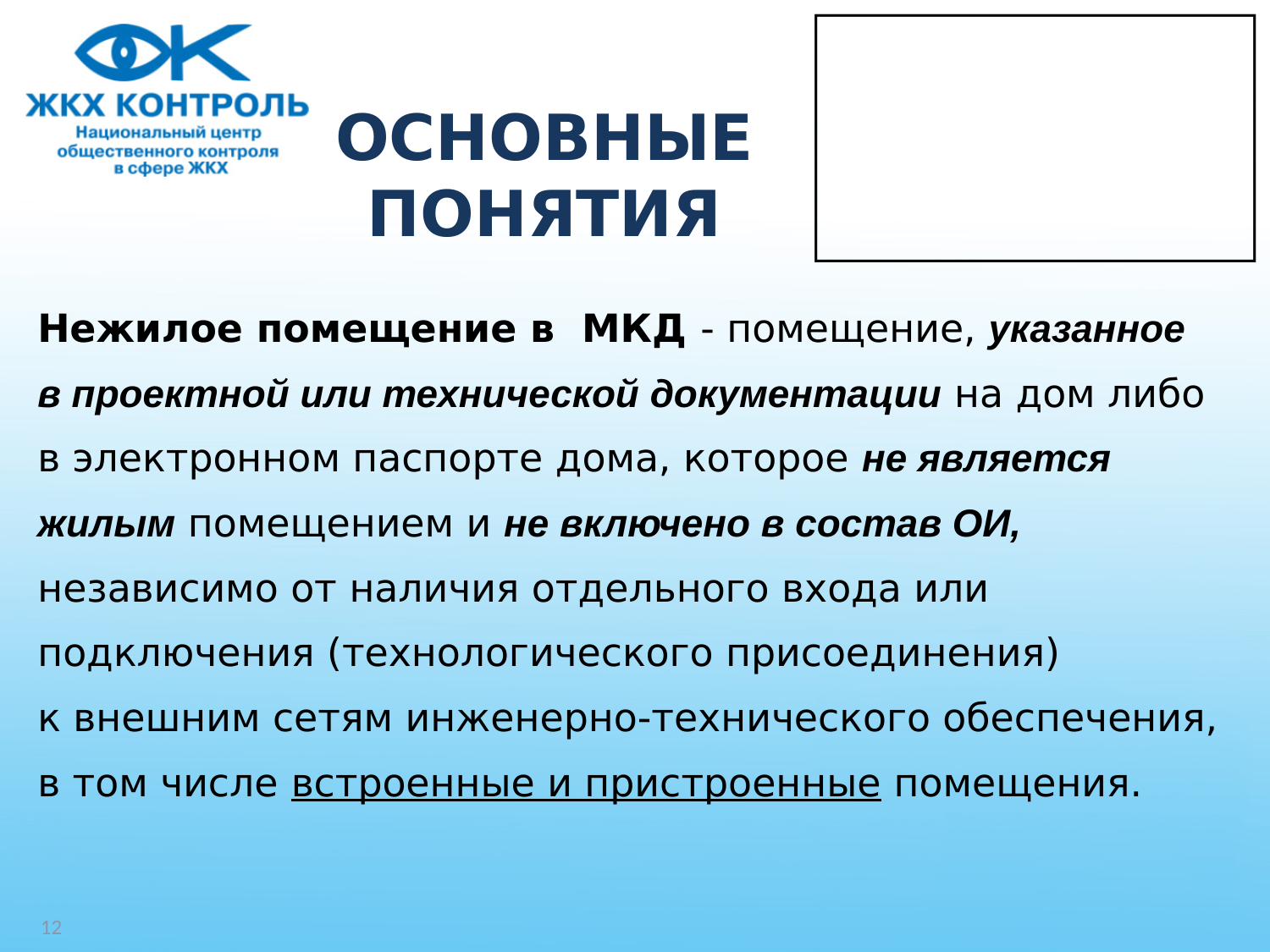

# ОСНОВНЫЕ  ПОНЯТИЯ
Нежилое помещение в  МКД - помещение, указанное
в проектной или технической документации на дом либо
в электронном паспорте дома, которое не является
жилым помещением и не включено в состав ОИ,
независимо от наличия отдельного входа или
подключения (технологического присоединения)
к внешним сетям инженерно-технического обеспечения,
в том числе встроенные и пристроенные помещения.

12